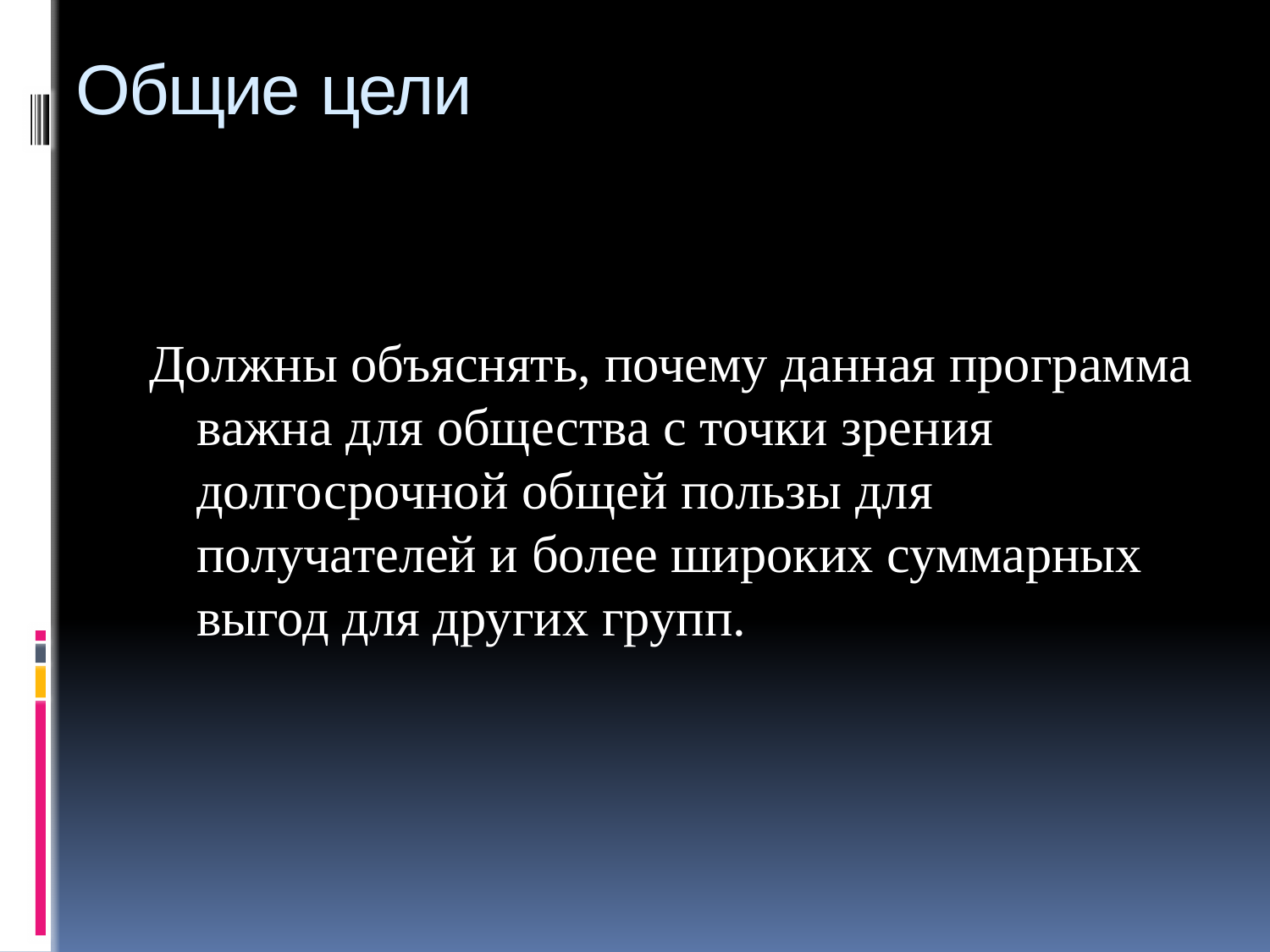

# Общие цели

Должны объяснять, почему данная программа важна для общества с точки зрения долгосрочной общей пользы для получателей и более широких суммарных выгод для других групп.